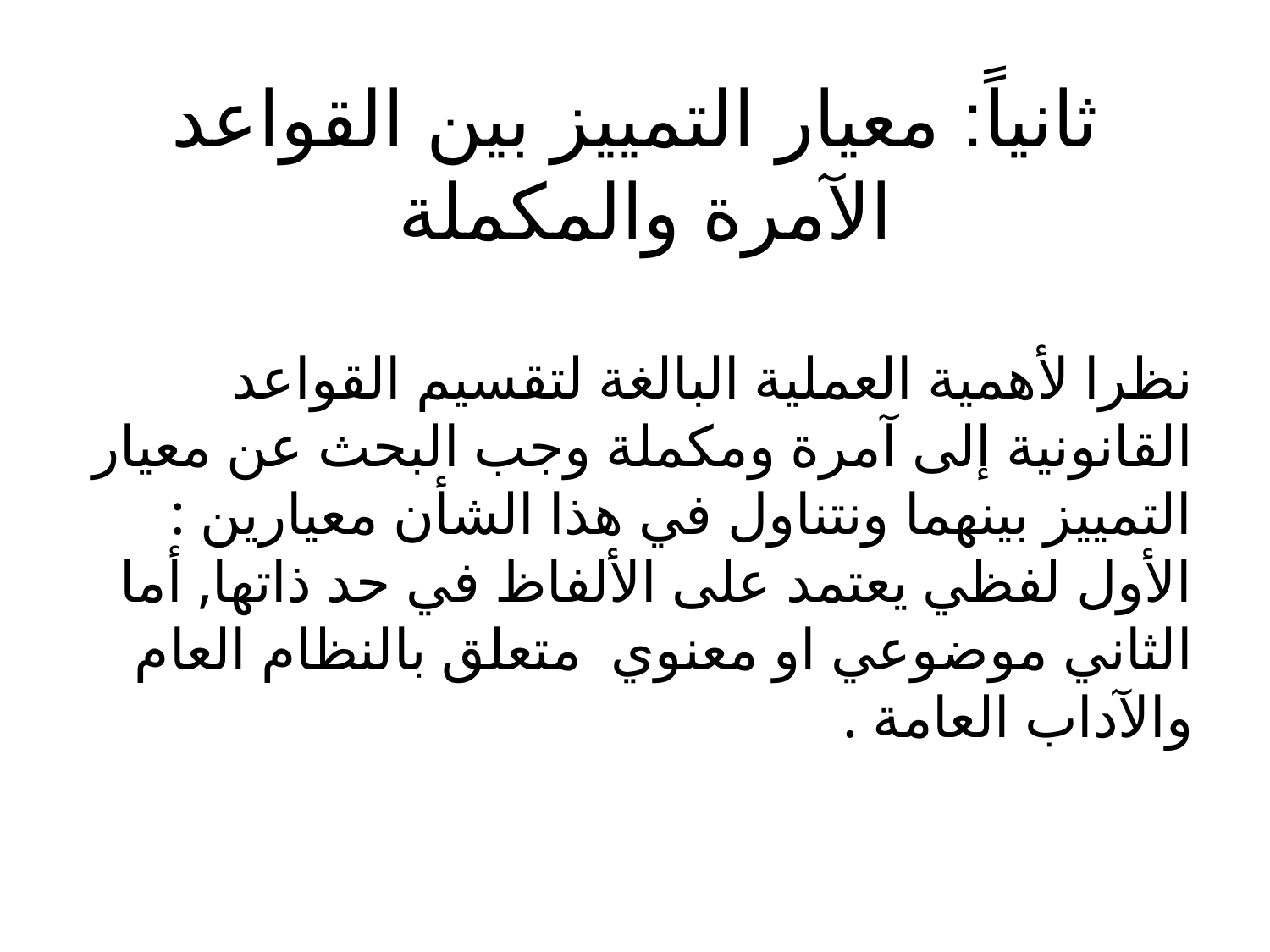

# ثانياً: معيار التمييز بين القواعد الآمرة والمكملة
نظرا لأهمية العملية البالغة لتقسيم القواعد القانونية إلى آمرة ومكملة وجب البحث عن معيار التمييز بينهما ونتناول في هذا الشأن معيارين : الأول لفظي يعتمد على الألفاظ في حد ذاتها, أما الثاني موضوعي او معنوي  متعلق بالنظام العام والآداب العامة .